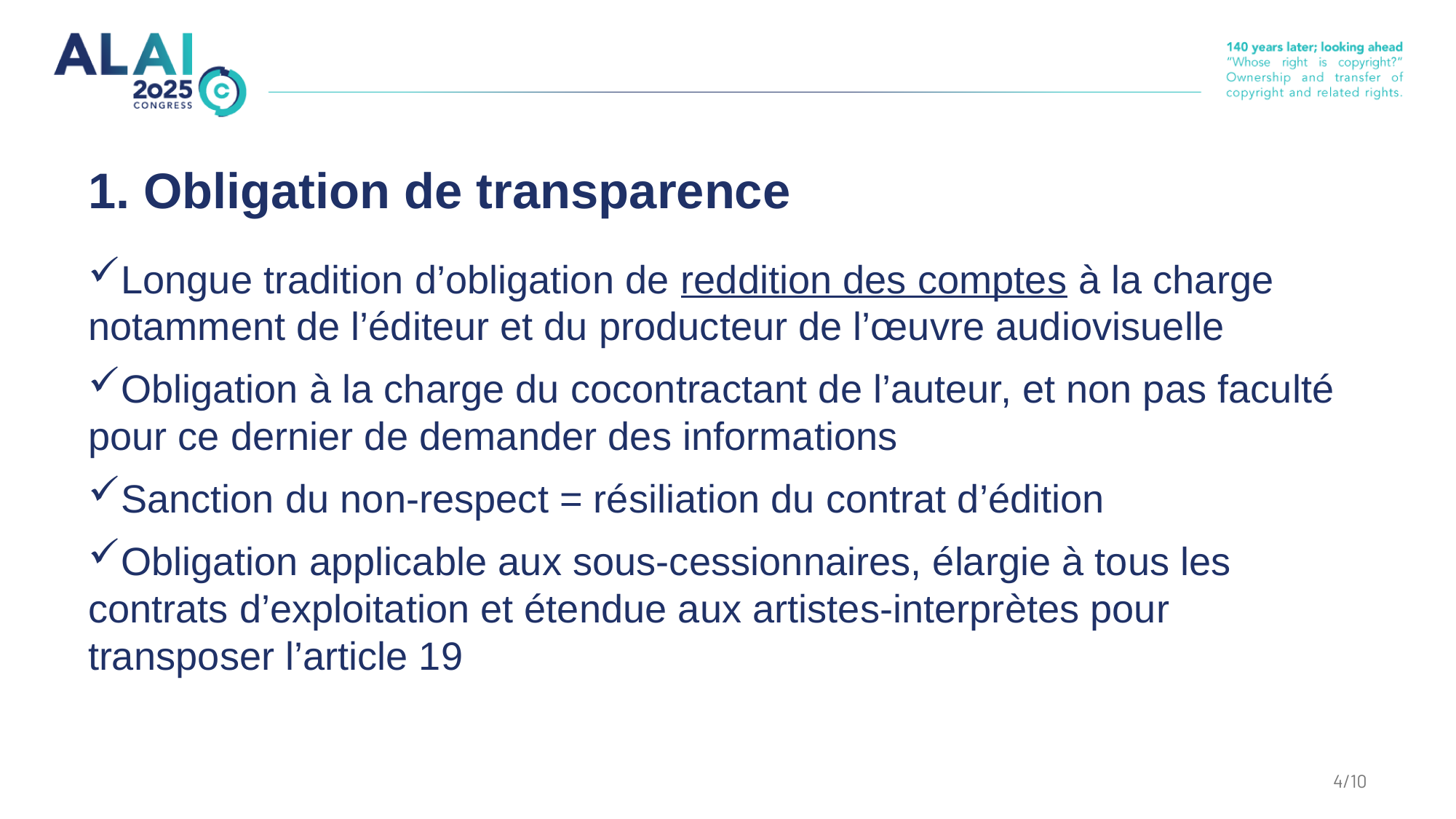

# 1. Obligation de transparence
Longue tradition d’obligation de reddition des comptes à la charge notamment de l’éditeur et du producteur de l’œuvre audiovisuelle
Obligation à la charge du cocontractant de l’auteur, et non pas faculté pour ce dernier de demander des informations
Sanction du non-respect = résiliation du contrat d’édition
Obligation applicable aux sous-cessionnaires, élargie à tous les contrats d’exploitation et étendue aux artistes-interprètes pour transposer l’article 19
4/10